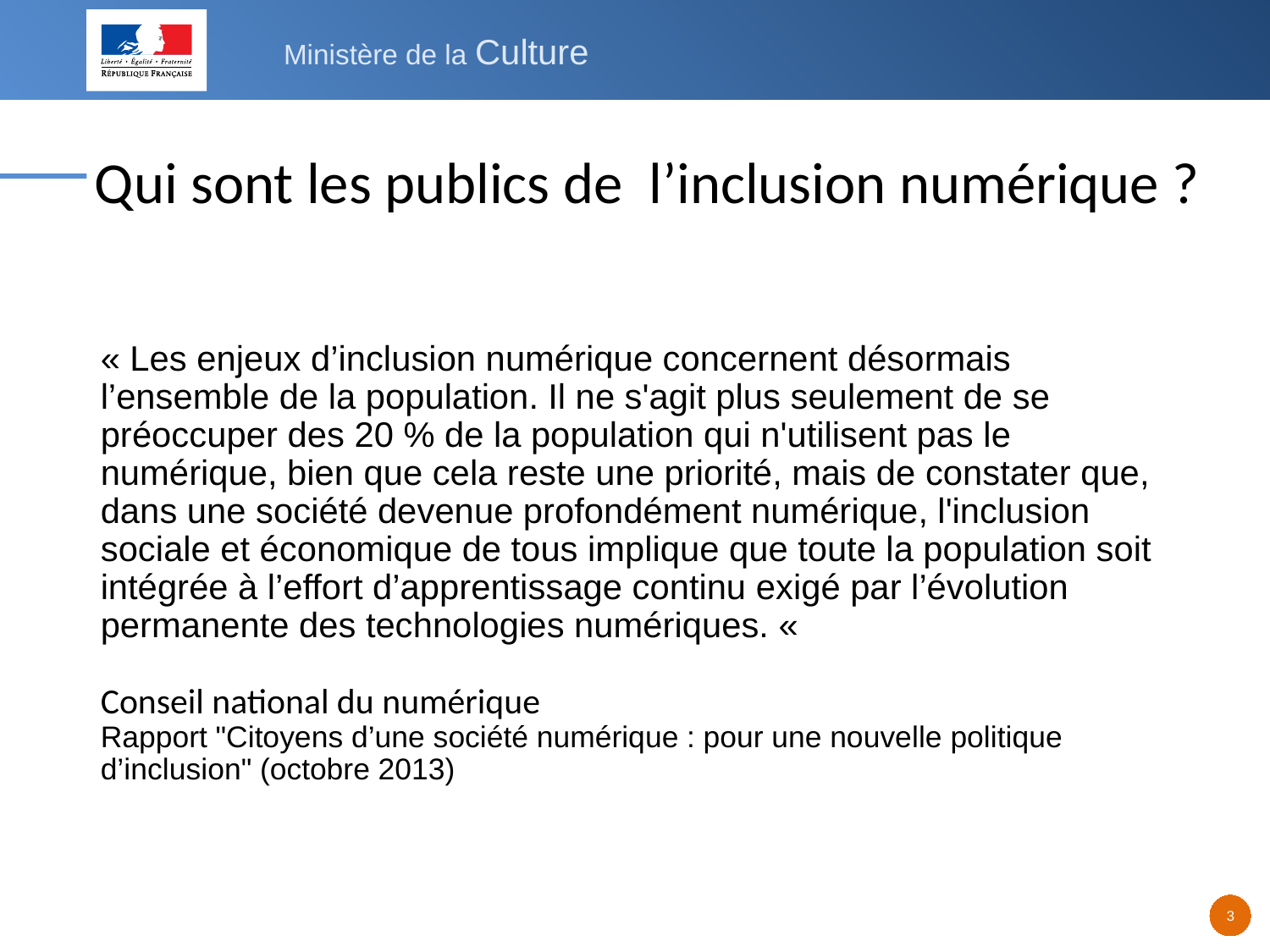

Qui sont les publics de  l’inclusion numérique ?

« Les enjeux d’inclusion numérique concernent désormais l’ensemble de la population. Il ne s'agit plus seulement de se préoccuper des 20 % de la population qui n'utilisent pas le numérique, bien que cela reste une priorité, mais de constater que, dans une société devenue profondément numérique, l'inclusion sociale et économique de tous implique que toute la population soit intégrée à l’effort d’apprentissage continu exigé par l’évolution permanente des technologies numériques. «

Conseil national du numérique
Rapport "Citoyens d’une société numérique : pour une nouvelle politique d’inclusion" (octobre 2013)